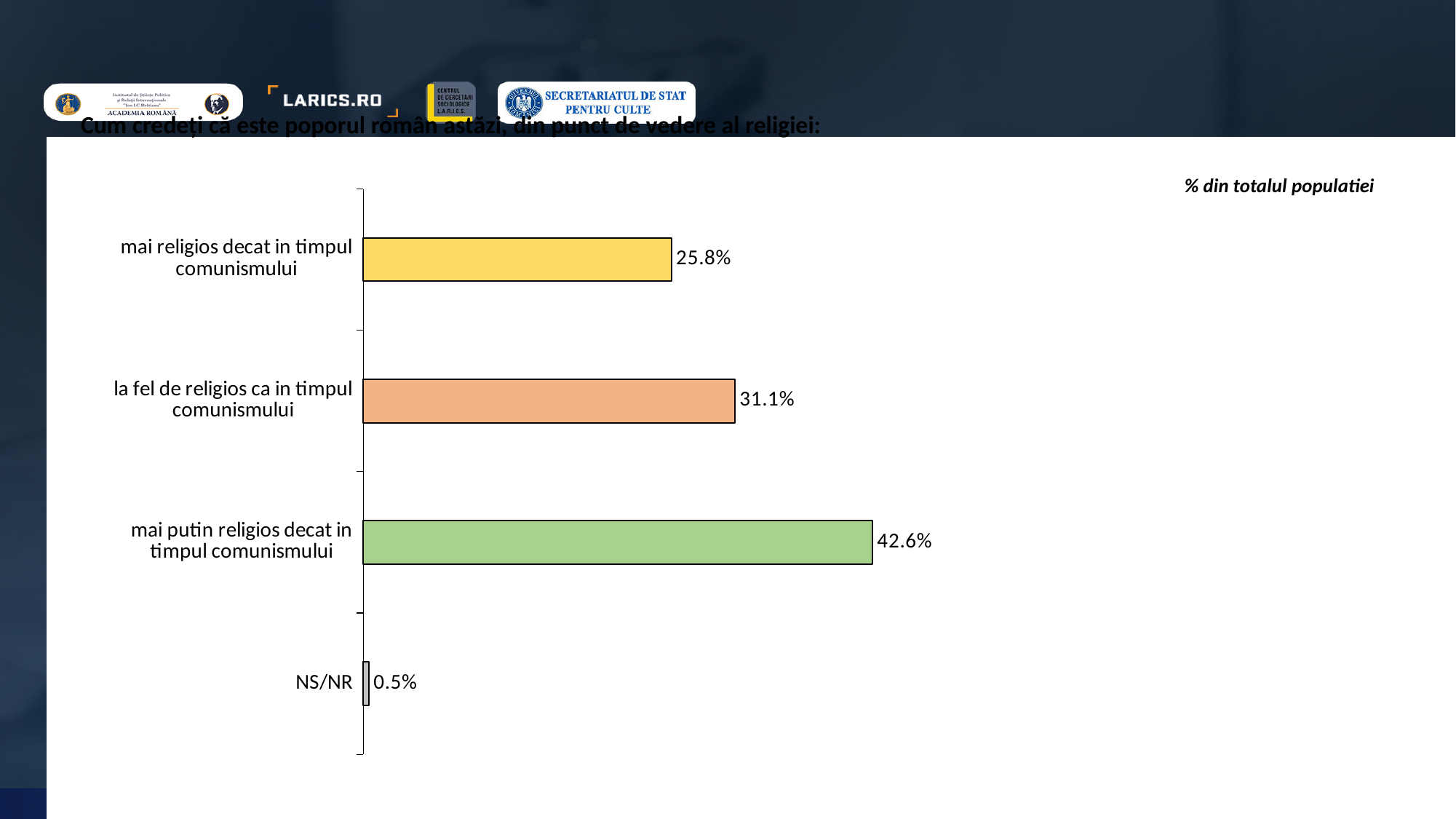

Cum credeți că este poporul român astăzi, din punct de vedere al religiei:

% din totalul populatiei

### Chart

| Category | Motive |
|---|---|
| mai religios decat in timpul comunismului | 0.258 |
| la fel de religios ca in timpul comunismului | 0.311 |
| mai putin religios decat in timpul comunismului | 0.426 |
| NS/NR | 0.005 |